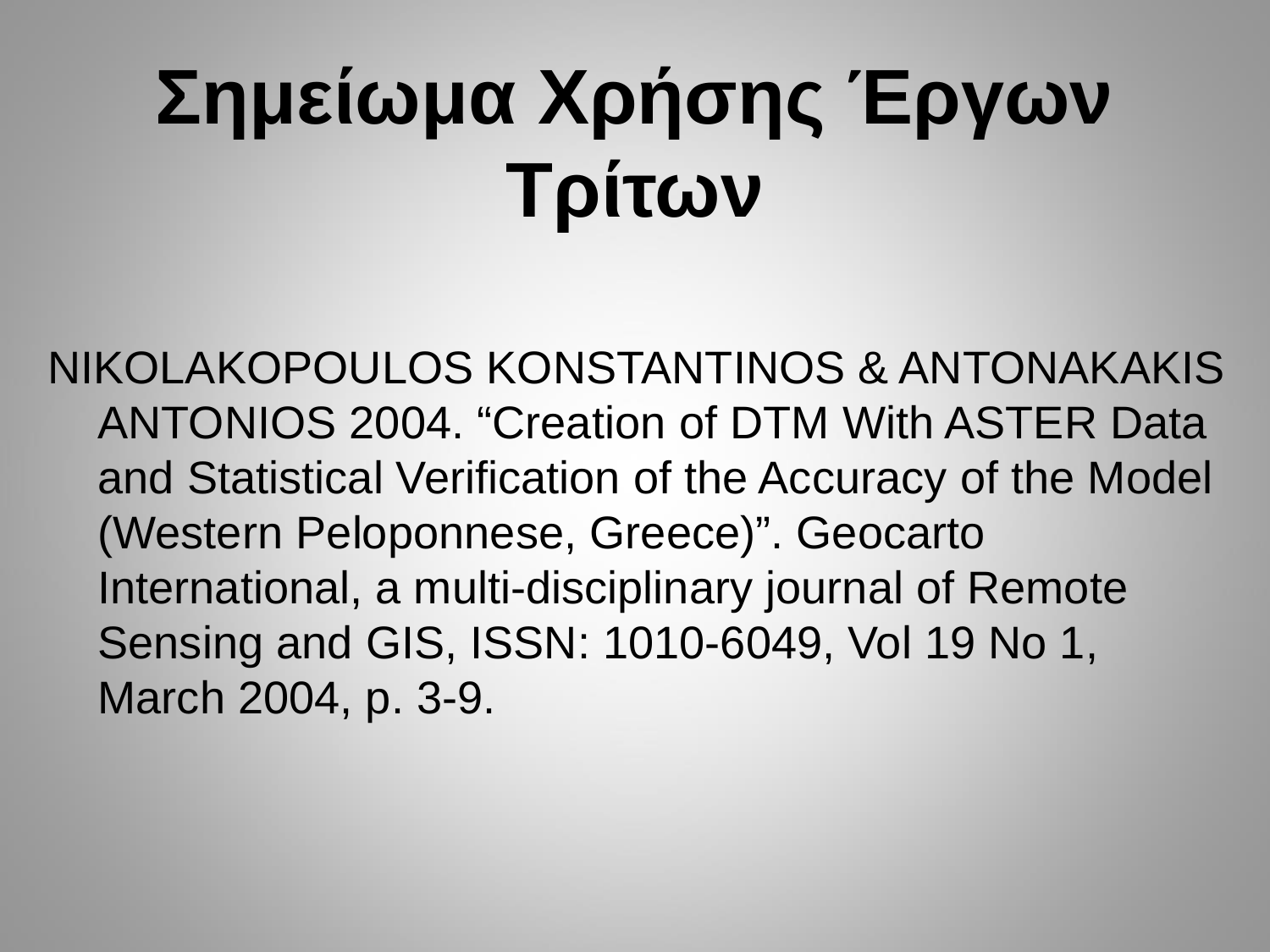

# Σημείωμα Χρήσης Έργων Τρίτων
NIKOLAKOPOULOS KONSTANTINOS & ANTONAKAKIS ANTONIOS 2004. “Creation οf DTM With ASTER Data and Statistical Verification of the Accuracy of the Model (Western Peloponnese, Greece)”. Geocarto International, a multi-disciplinary journal of Remote Sensing and GIS, ISSN: 1010-6049, Vol 19 No 1, March 2004, p. 3-9.